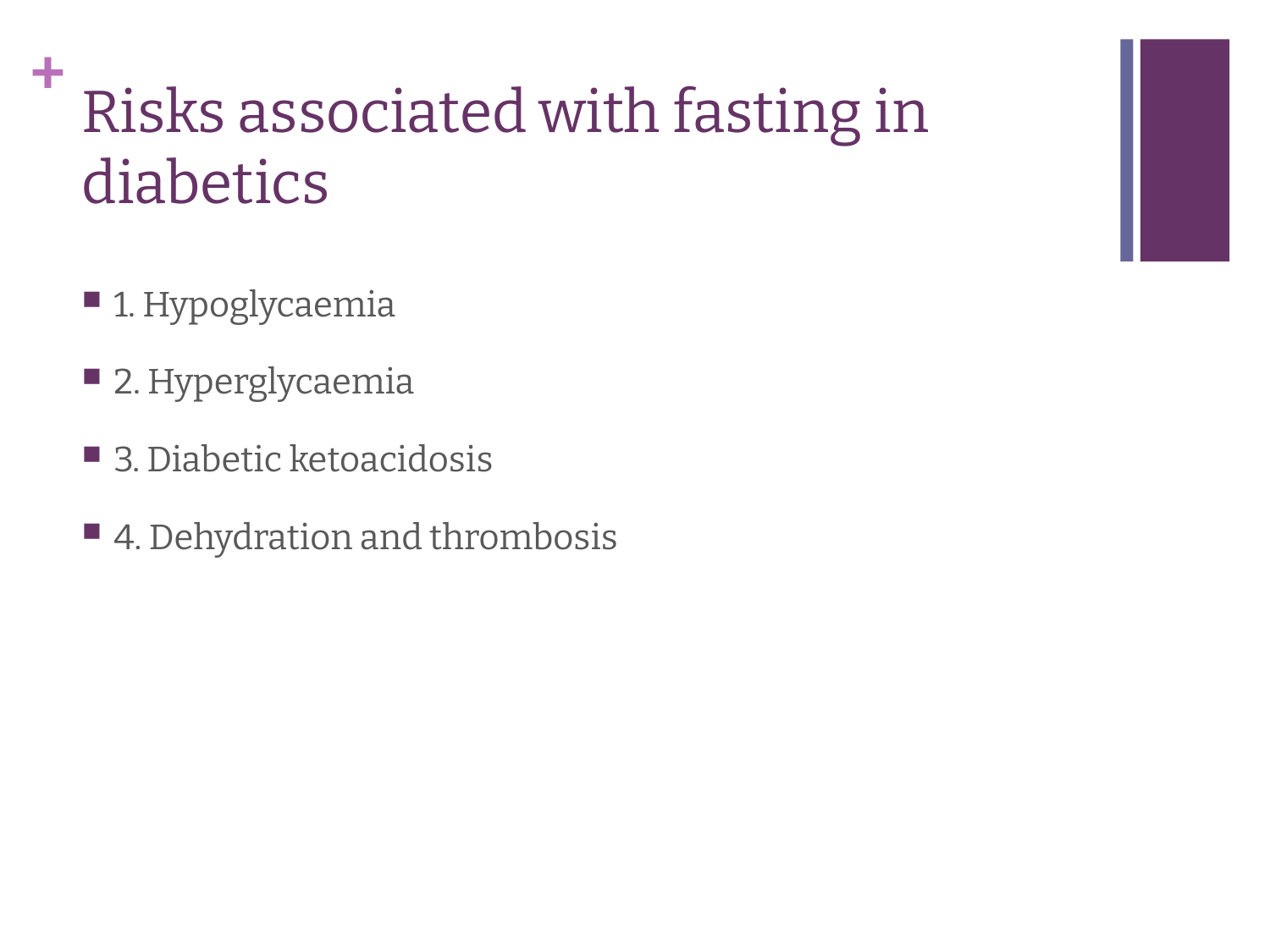

# Risks associated with fasting in diabetics
1. Hypoglycaemia
2. Hyperglycaemia
3. Diabetic ketoacidosis
4. Dehydration and thrombosis